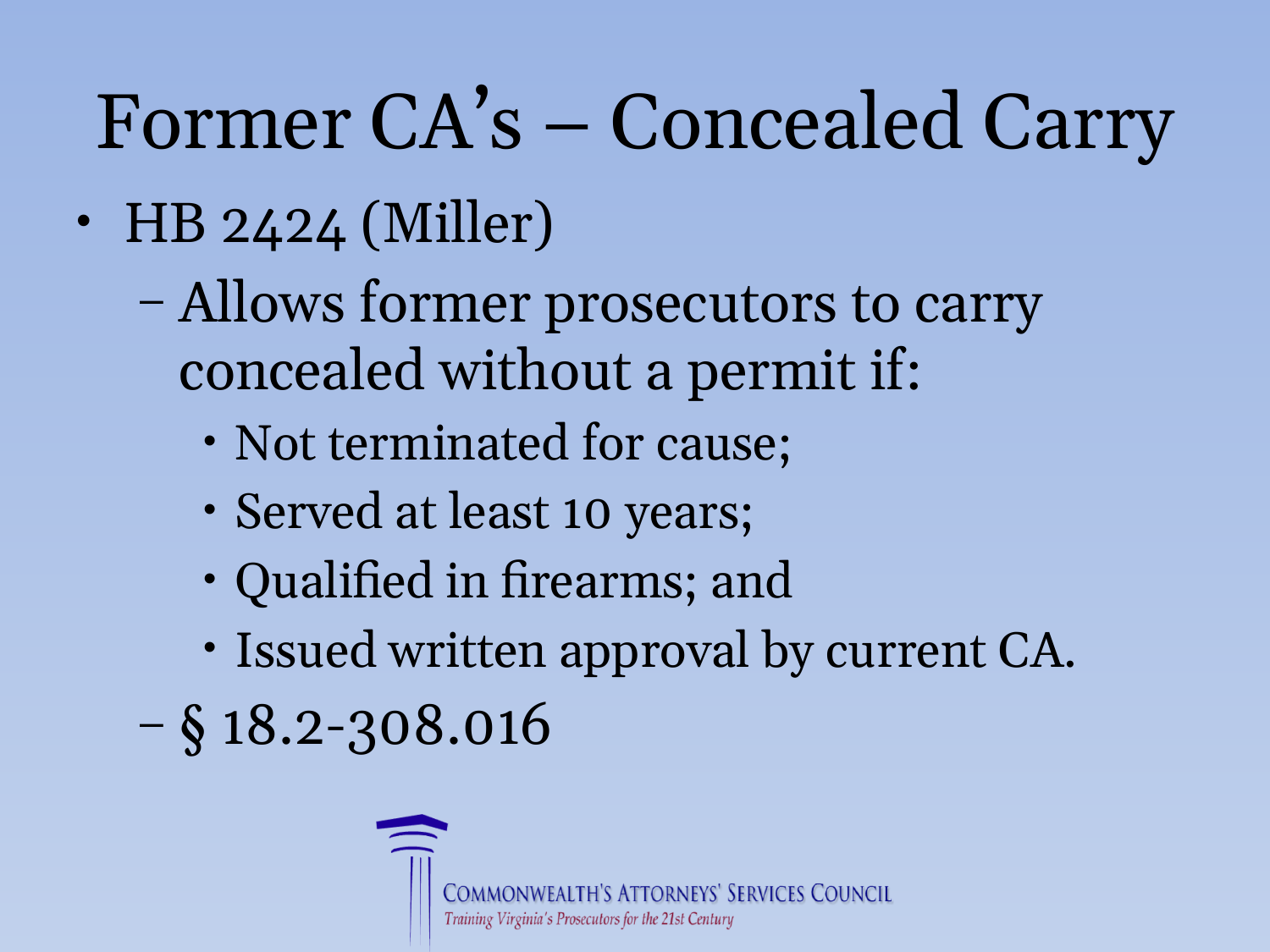

# Former CA’s – Concealed Carry
HB 2424 (Miller)
Allows former prosecutors to carry concealed without a permit if:
Not terminated for cause;
Served at least 10 years;
Qualified in firearms; and
Issued written approval by current CA.
§ 18.2-308.016